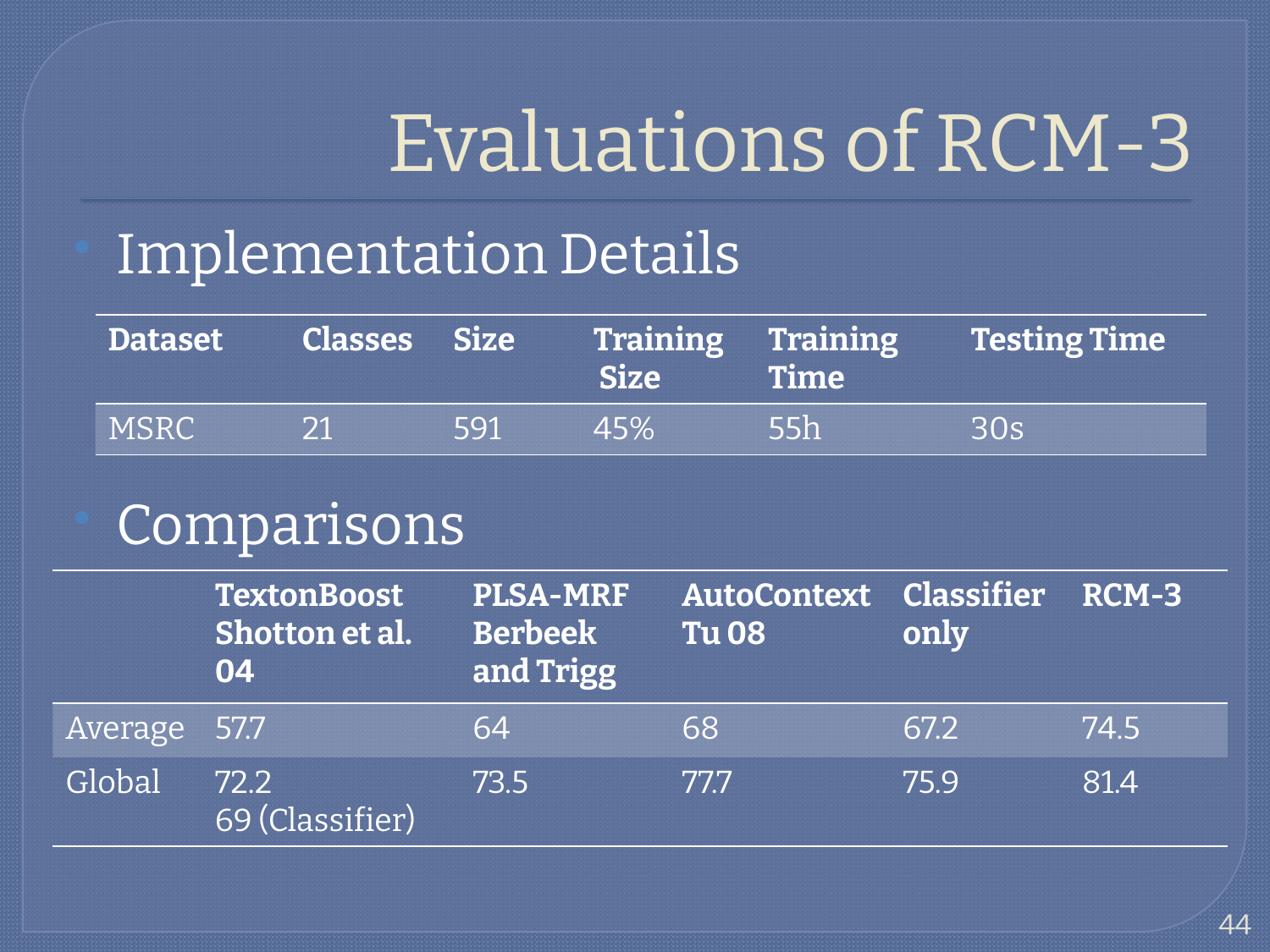

# Evaluations of RCM-3
Implementation Details

Comparisons
| Dataset | Classes | Size | Training Size | Training Time | Testing Time |
| --- | --- | --- | --- | --- | --- |
| MSRC | 21 | 591 | 45% | 55h | 30s |
|  | TextonBoost Shotton et al. 04 | PLSA-MRF Berbeek and Trigg | AutoContext Tu 08 | Classifier only | RCM-3 |
| --- | --- | --- | --- | --- | --- |
| Average | 57.7 | 64 | 68 | 67.2 | 74.5 |
| Global | 72.2 69 (Classifier) | 73.5 | 77.7 | 75.9 | 81.4 |
44